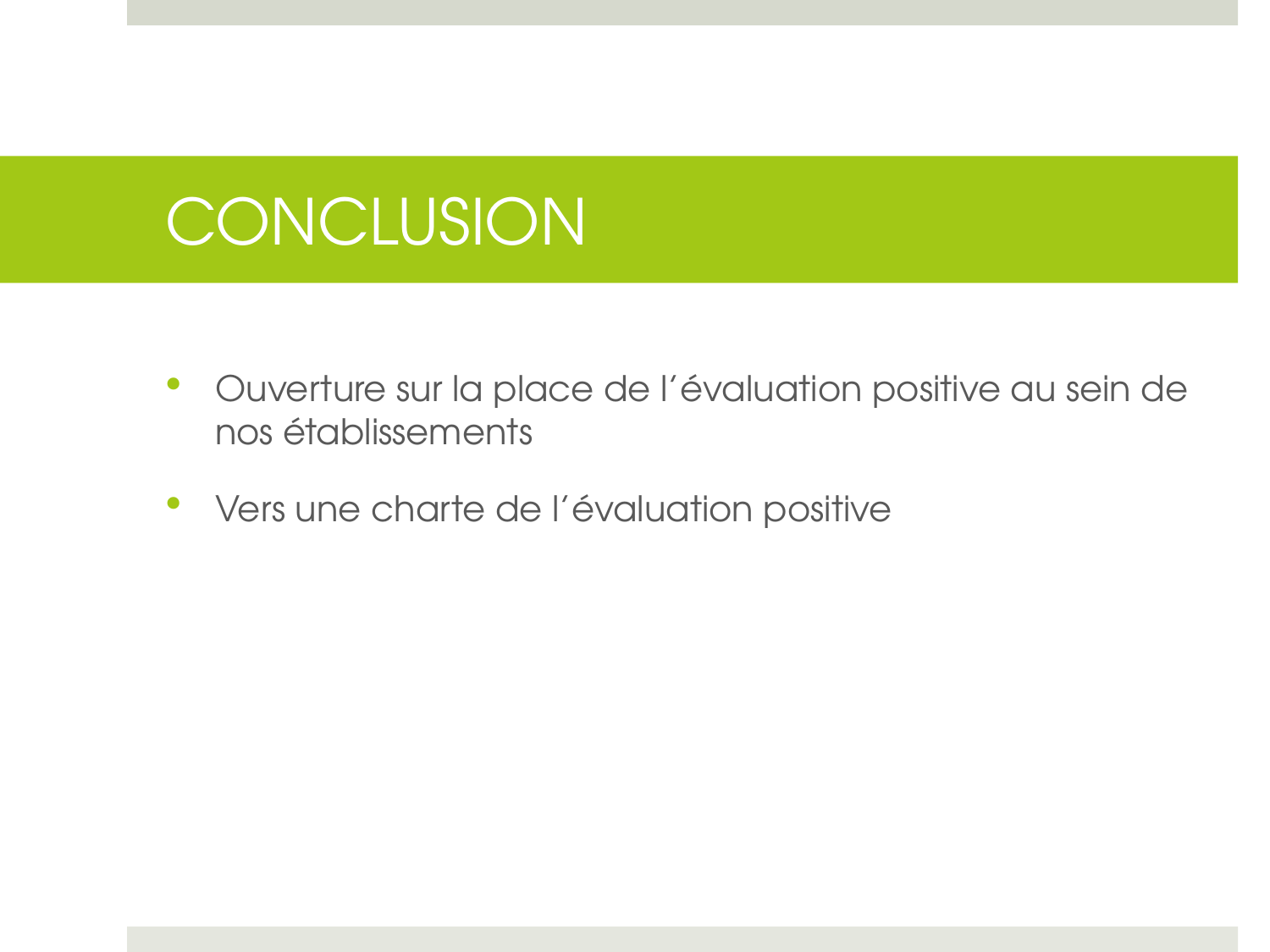

# CONCLUSION
Ouverture sur la place de l’évaluation positive au sein de nos établissements
Vers une charte de l’évaluation positive